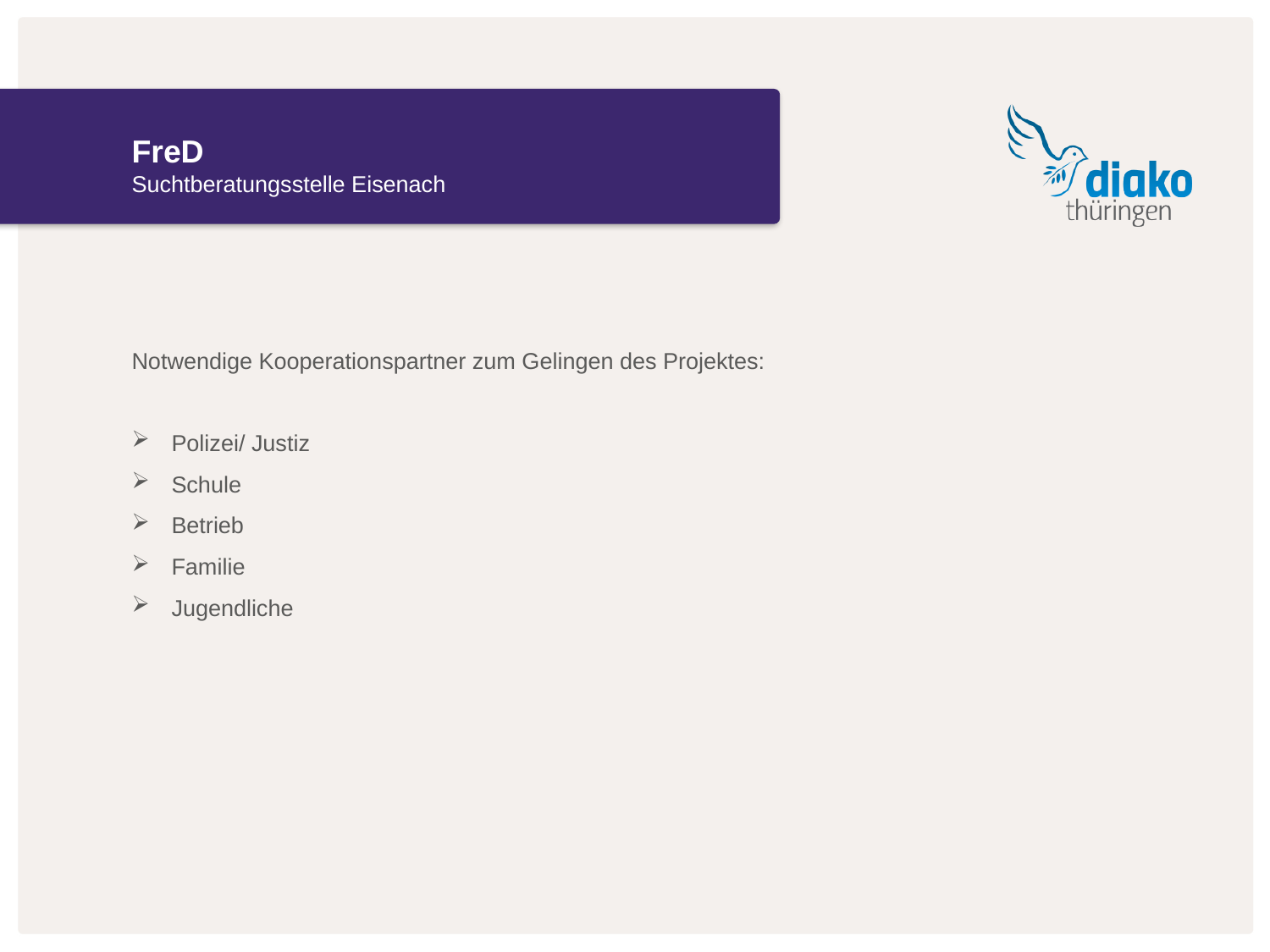

# FreD
Suchtberatungsstelle Eisenach

Notwendige Kooperationspartner zum Gelingen des Projektes:

Polizei/ Justiz
Schule
Betrieb
Familie
Jugendliche